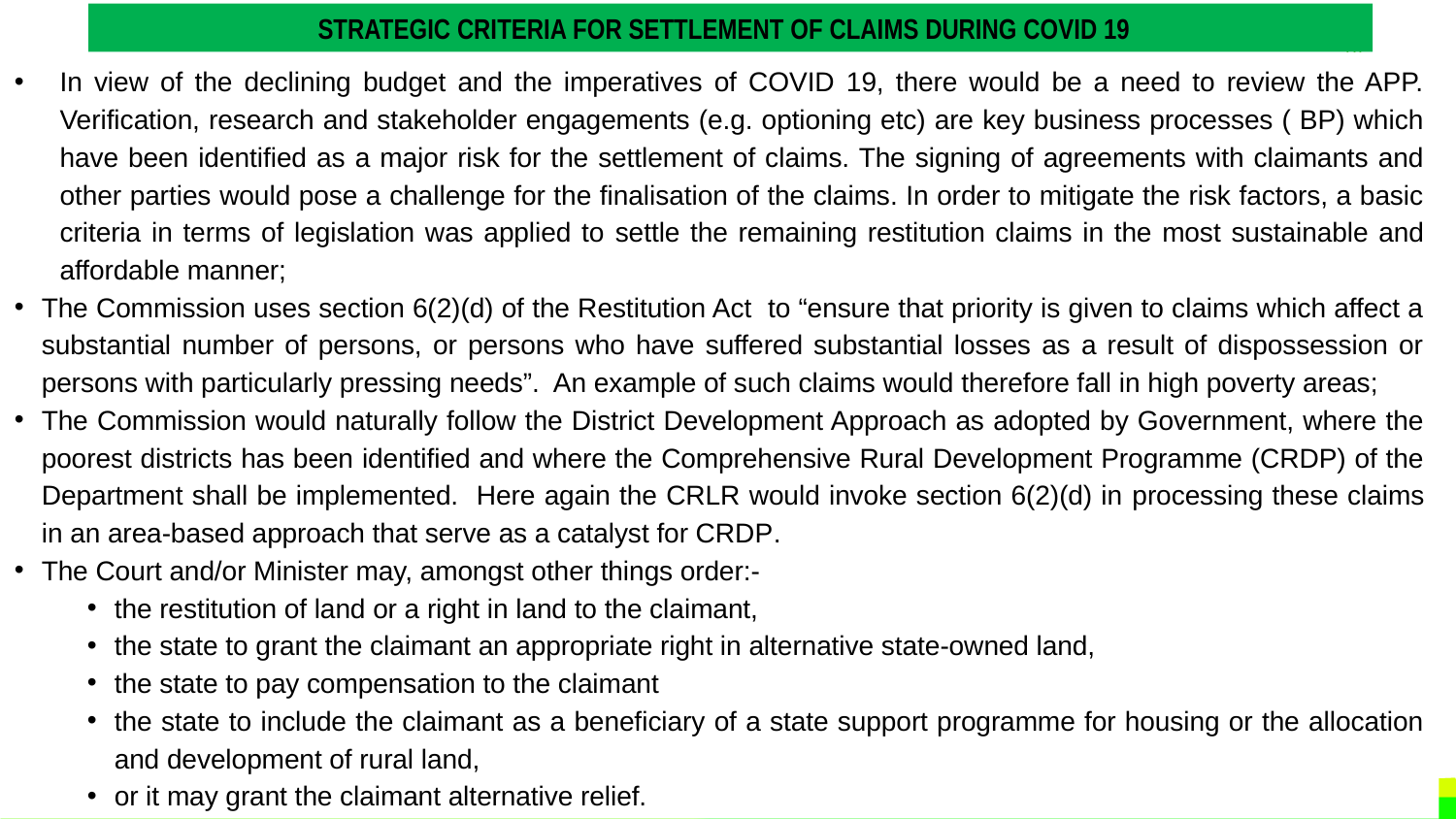

STRATEGIC CRITERIA FOR SETTLEMENT OF CLAIMS DURING COVID 19
In view of the declining budget and the imperatives of COVID 19, there would be a need to review the APP. Verification, research and stakeholder engagements (e.g. optioning etc) are key business processes ( BP) which have been identified as a major risk for the settlement of claims. The signing of agreements with claimants and other parties would pose a challenge for the finalisation of the claims. In order to mitigate the risk factors, a basic criteria in terms of legislation was applied to settle the remaining restitution claims in the most sustainable and affordable manner;
The Commission uses section 6(2)(d) of the Restitution Act  to “ensure that priority is given to claims which affect a substantial number of persons, or persons who have suffered substantial losses as a result of dispossession or persons with particularly pressing needs”.  An example of such claims would therefore fall in high poverty areas;
The Commission would naturally follow the District Development Approach as adopted by Government, where the poorest districts has been identified and where the Comprehensive Rural Development Programme (CRDP) of the Department shall be implemented.  Here again the CRLR would invoke section 6(2)(d) in processing these claims in an area-based approach that serve as a catalyst for CRDP.
The Court and/or Minister may, amongst other things order:-
the restitution of land or a right in land to the claimant,
the state to grant the claimant an appropriate right in alternative state-owned land,
the state to pay compensation to the claimant
the state to include the claimant as a beneficiary of a state support programme for housing or the allocation and development of rural land,
or it may grant the claimant alternative relief.